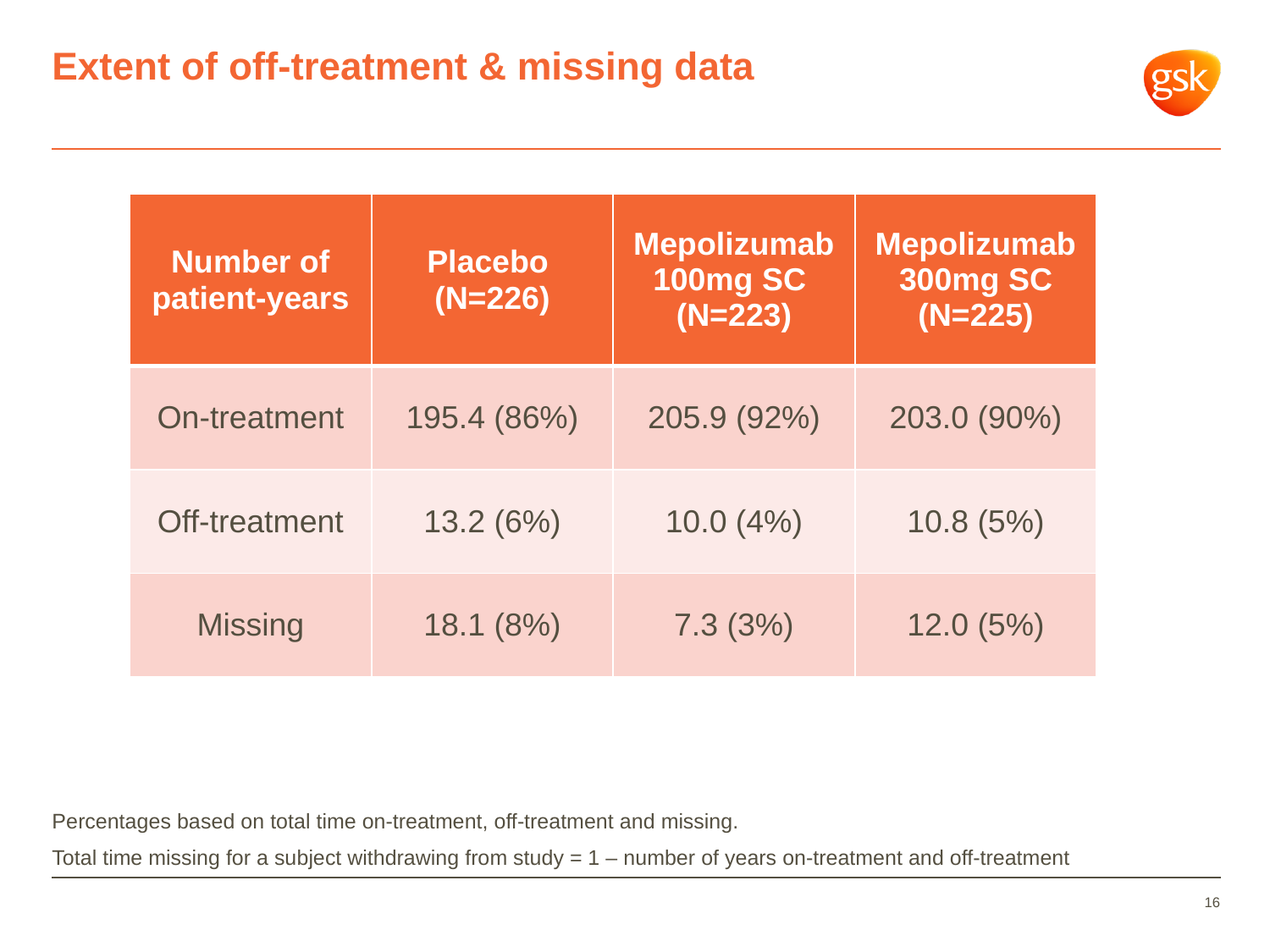

# Extent of off-treatment & missing data

| Number of patient-years | Placebo (N=226) | Mepolizumab 100mg SC (N=223) | Mepolizumab 300mg SC (N=225) |
| --- | --- | --- | --- |
| On-treatment | 195.4 (86%) | 205.9 (92%) | 203.0 (90%) |
| Off-treatment | 13.2 (6%) | 10.0 (4%) | 10.8 (5%) |
| Missing | 18.1 (8%) | 7.3 (3%) | 12.0 (5%) |
Percentages based on total time on-treatment, off-treatment and missing.
Total time missing for a subject withdrawing from study = 1 – number of years on-treatment and off-treatment
16